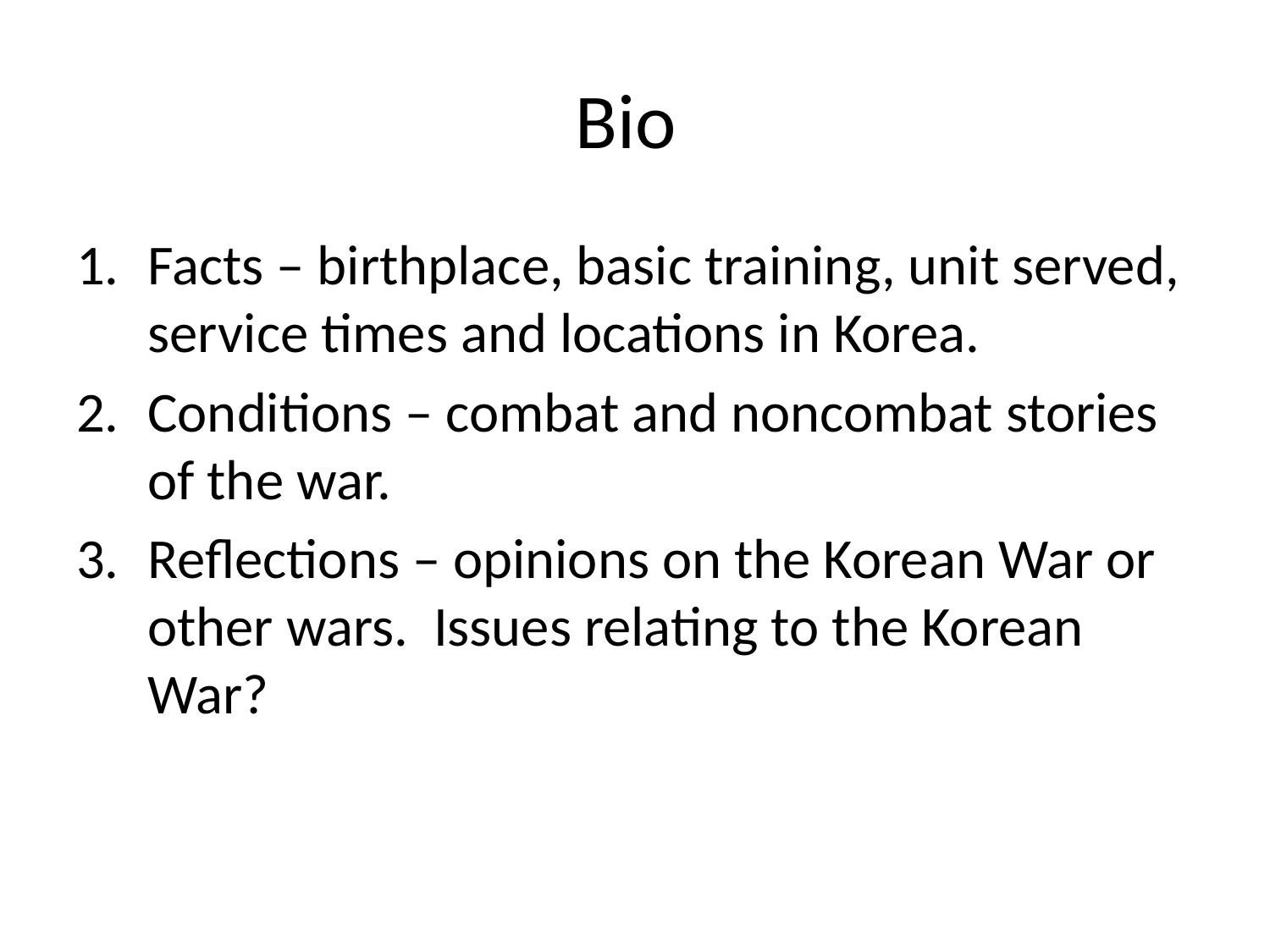

# Bio
Facts – birthplace, basic training, unit served, service times and locations in Korea.
Conditions – combat and noncombat stories of the war.
Reflections – opinions on the Korean War or other wars.  Issues relating to the Korean War?